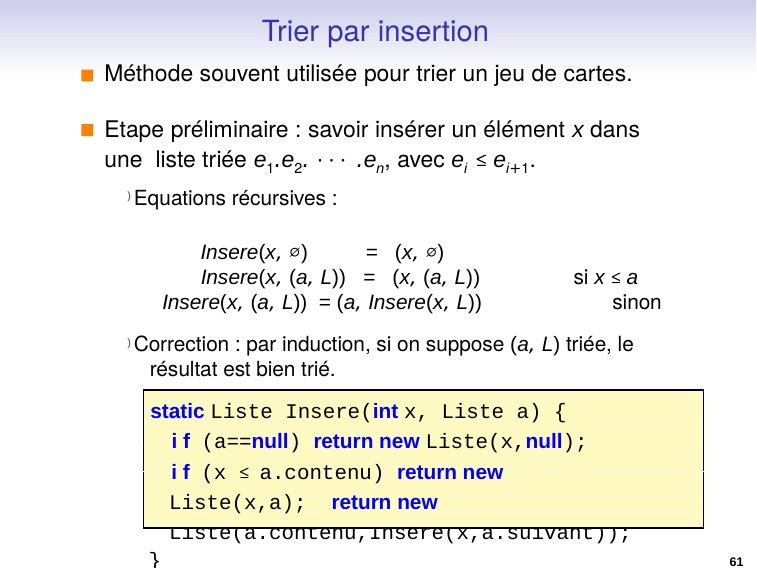

# Trier par insertion
Méthode souvent utilisée pour trier un jeu de cartes.

Etape préliminaire : savoir insérer un élément x dans une  liste triée e1.e2. · · ·  .en, avec ei  ≤ ei+1.
) Equations récursives :

Insere(x, ∅)
=   (x, ∅)
Insere(x, (a, L))   =   (x, (a, L))
si x ≤ a
Insere(x, (a, L))  = (a, Insere(x, L))	sinon
) Correction : par induction, si on suppose (a, L) triée, le  résultat est bien trié.
static Liste Insere(int x, Liste a) {
i f  (a==null) return new Liste(x,null);
i f  (x ≤  a.contenu) return new Liste(x,a);  return new Liste(a.contenu,Insere(x,a.suivant));
}

61